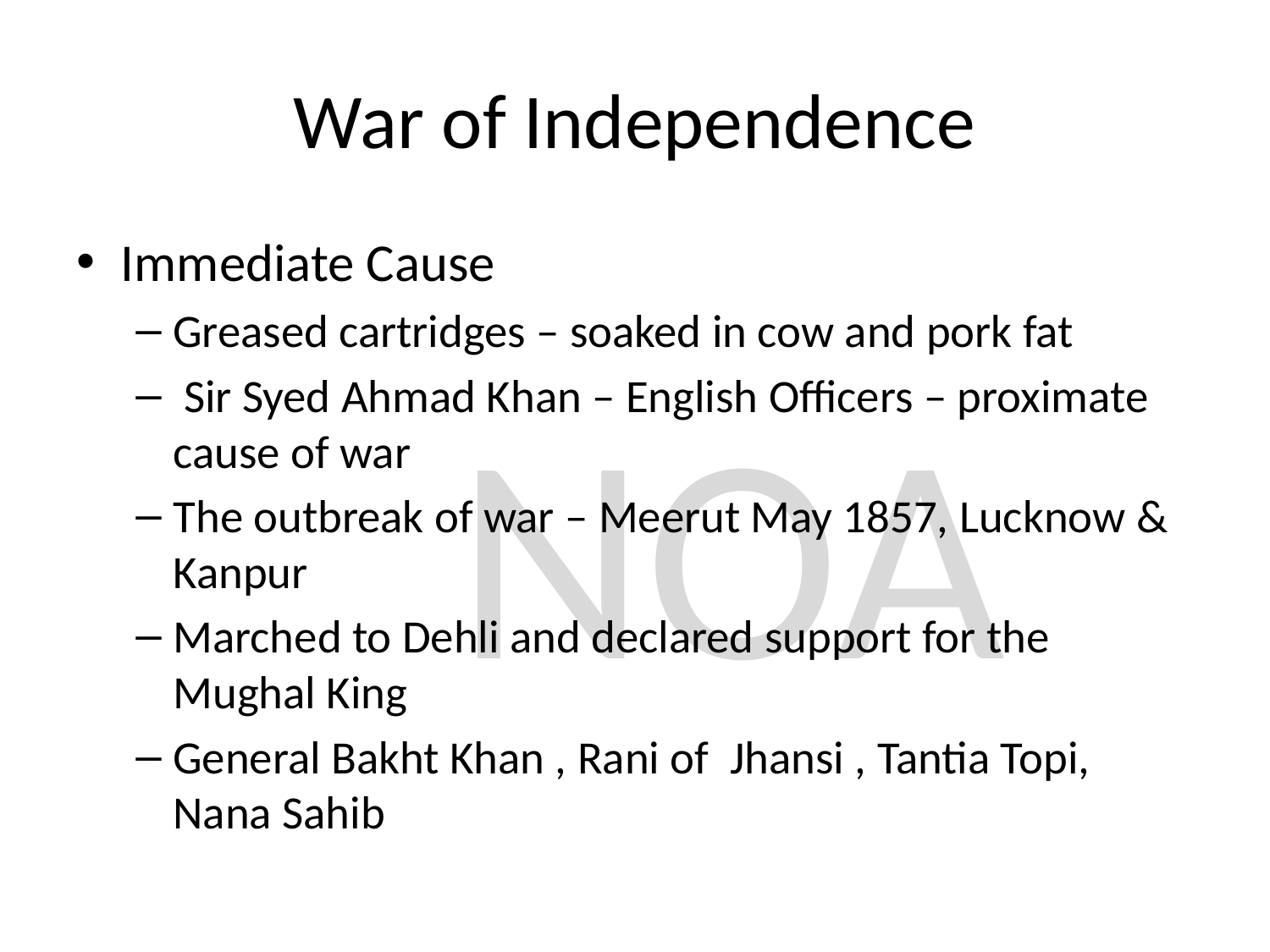

# War of Independence
Immediate Cause
Greased cartridges – soaked in cow and pork fat
 Sir Syed Ahmad Khan – English Officers – proximate cause of war
The outbreak of war – Meerut May 1857, Lucknow & Kanpur
Marched to Dehli and declared support for the Mughal King
General Bakht Khan , Rani of  Jhansi , Tantia Topi, Nana Sahib